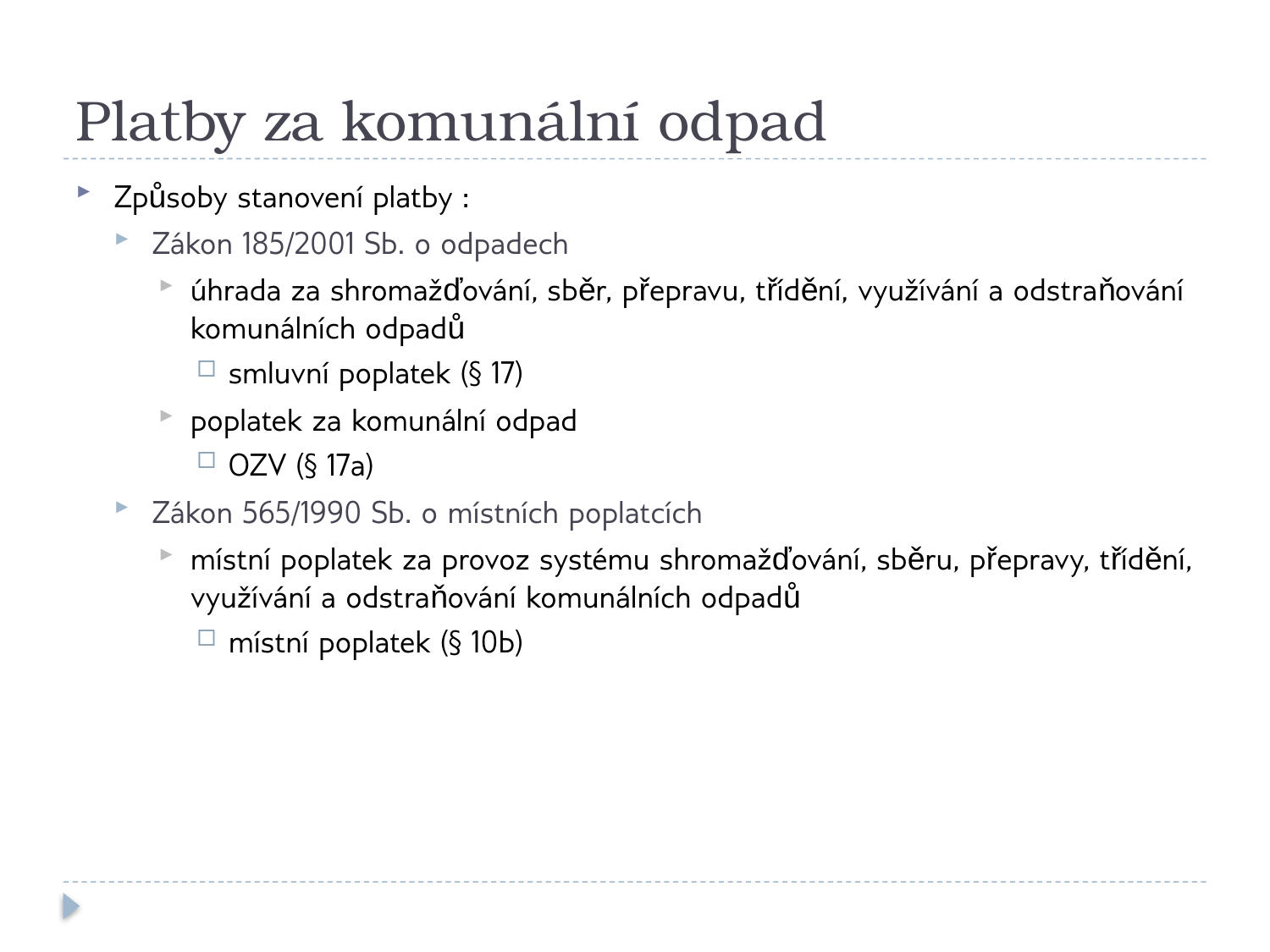

# Platby za komunální odpad
Způsoby stanovení platby :
Zákon 185/2001 Sb. o odpadech
úhrada za shromažďování, sběr, přepravu, třídění, využívání a odstraňování komunálních odpadů
smluvní poplatek (§ 17)
poplatek za komunální odpad
OZV (§ 17a)
Zákon 565/1990 Sb. o místních poplatcích
místní poplatek za provoz systému shromažďování, sběru, přepravy, třídění, využívání a odstraňování komunálních odpadů
místní poplatek (§ 10b)